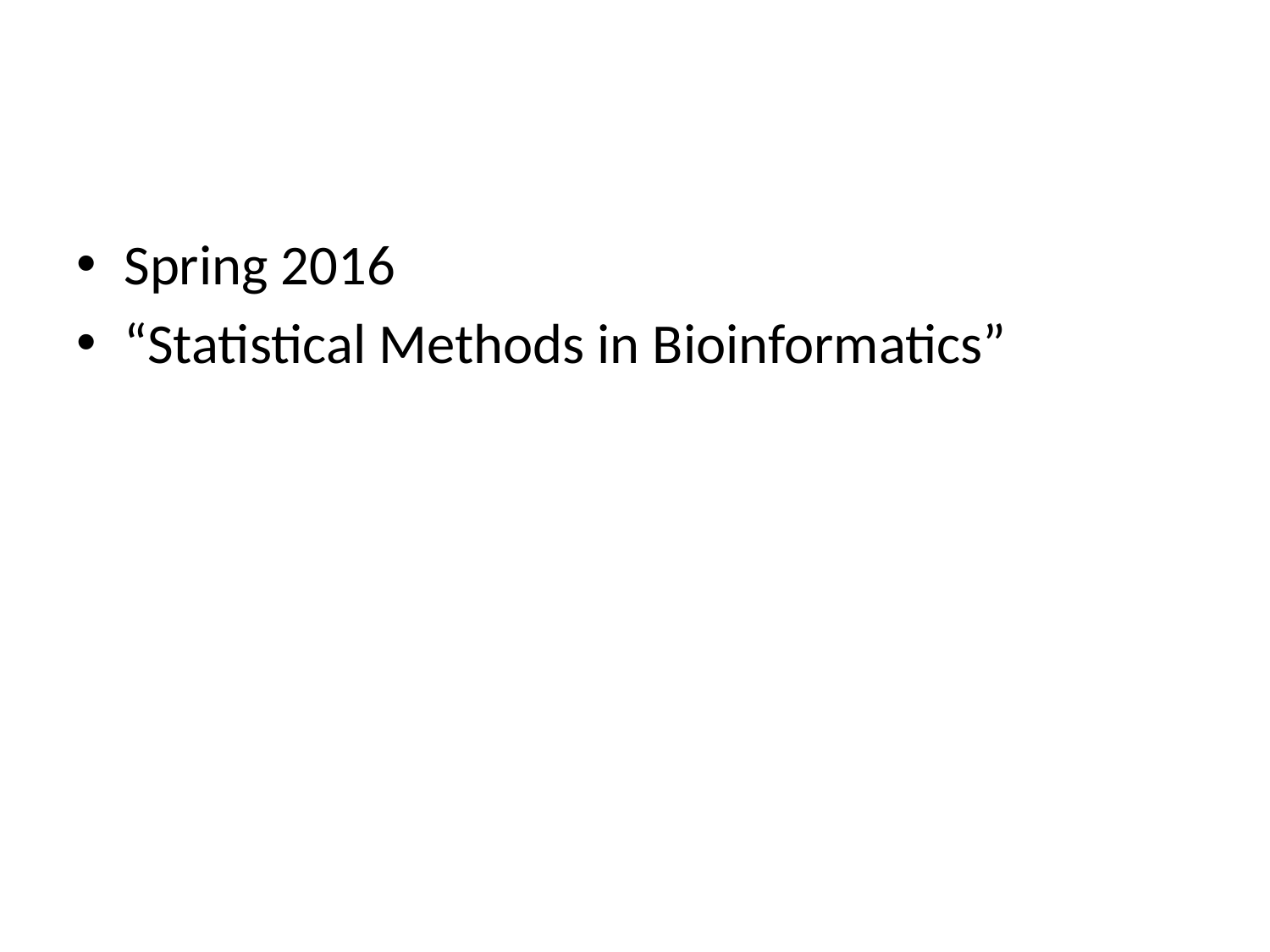

#
Spring 2016
“Statistical Methods in Bioinformatics”